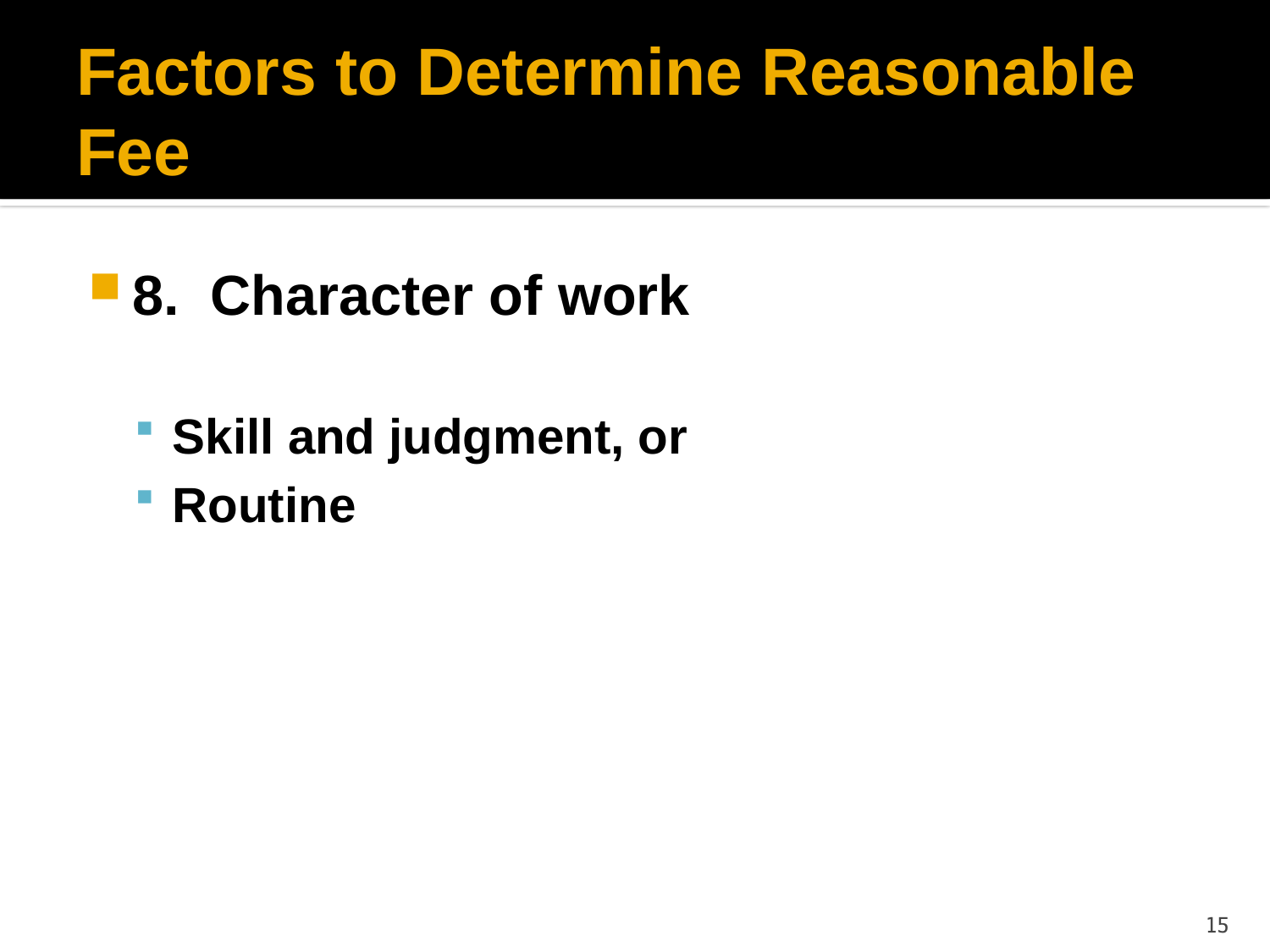

# Factors to Determine Reasonable Fee
8.  Character of work

Skill and judgment, or
Routine
15